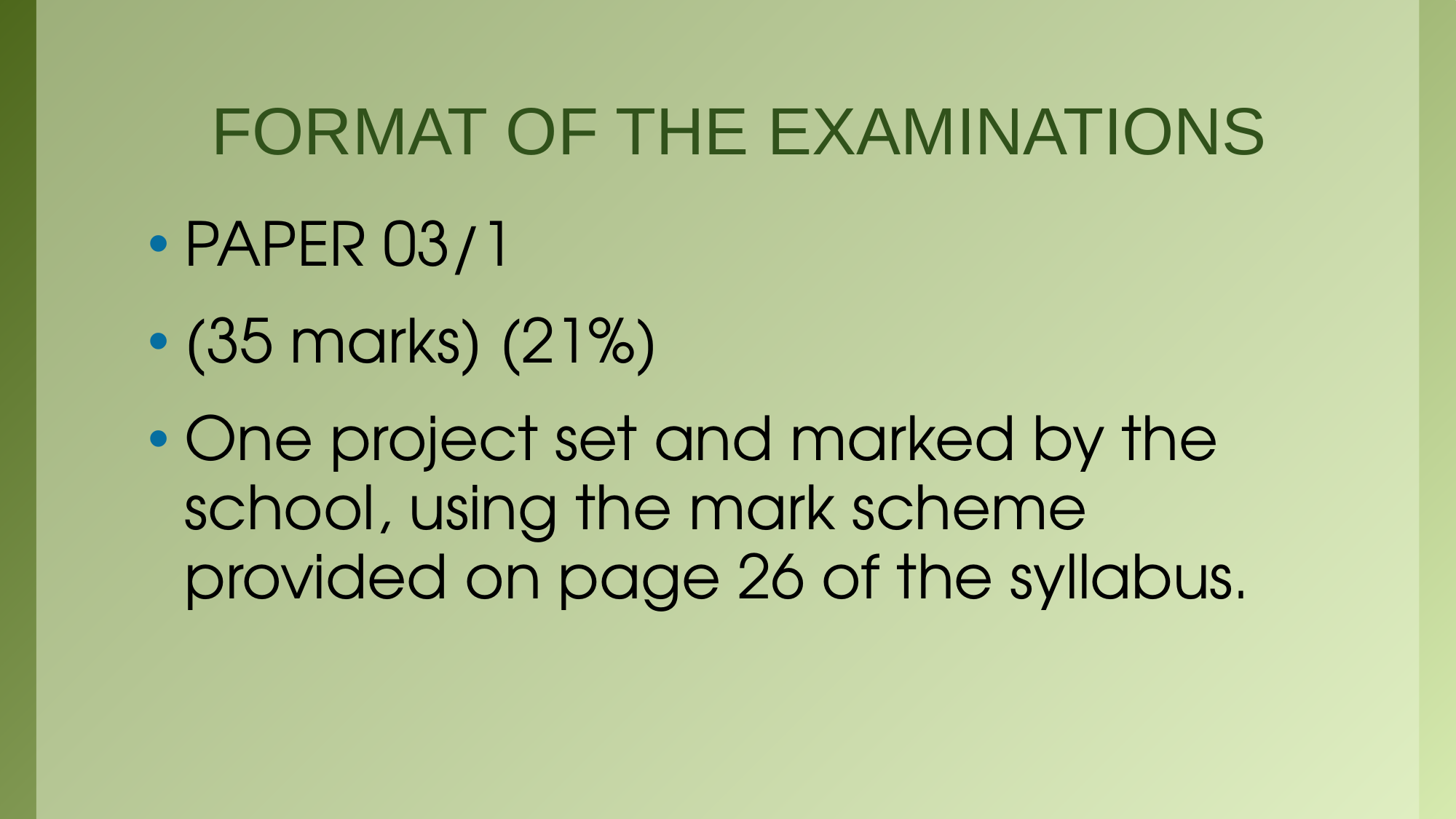

# FORMAT OF THE EXAMINATIONS
PAPER 03/1
(35 marks) (21%)
One project set and marked by the school, using the mark scheme provided on page 26 of the syllabus.